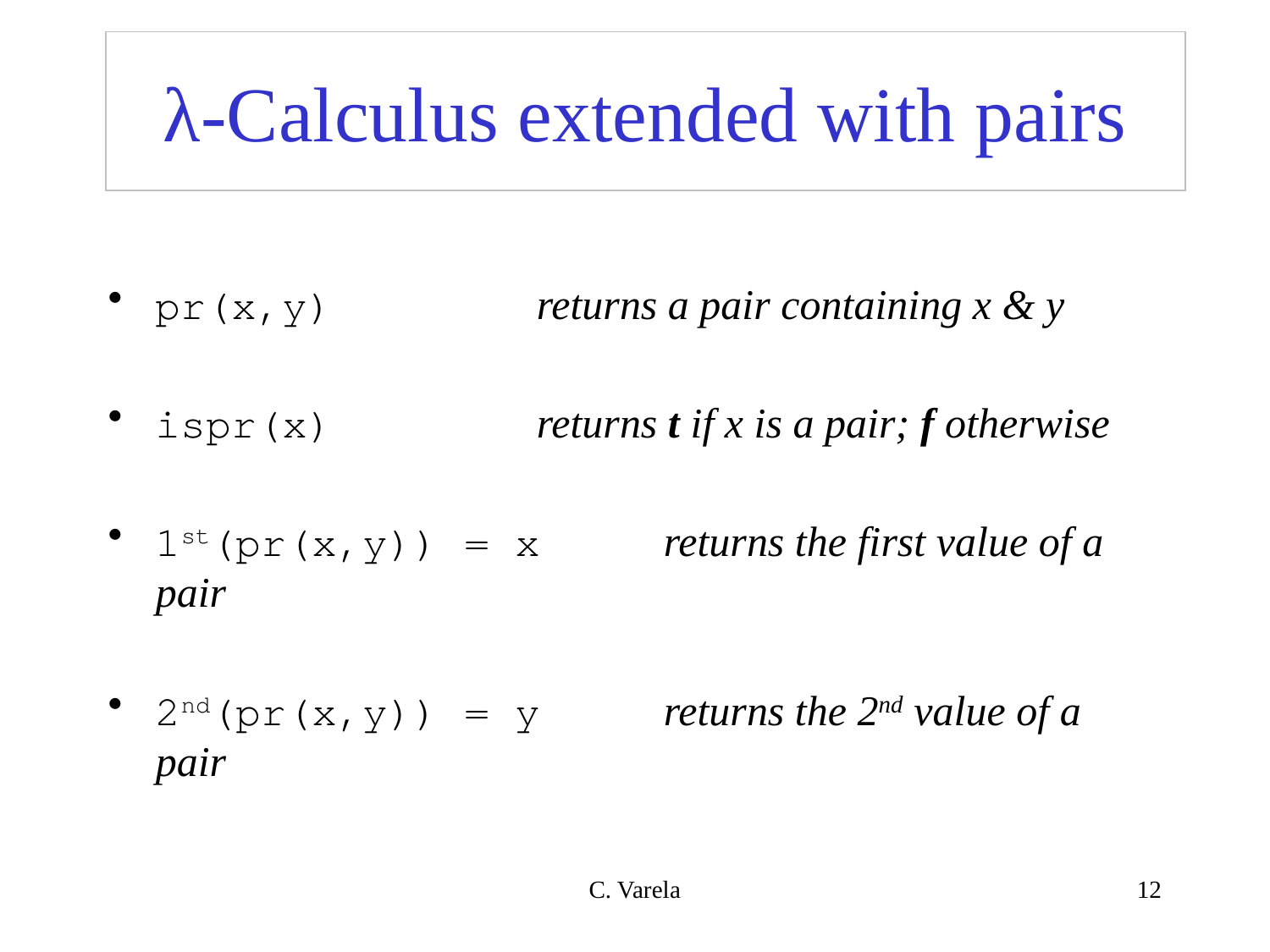

# λ-Calculus extended with pairs

pr(x,y)		returns a pair containing x & y

ispr(x)		returns t if x is a pair; f otherwise

1st(pr(x,y)) = x	returns the first value of a pair

2nd(pr(x,y)) = y	returns the 2nd value of a pair
C. Varela
12